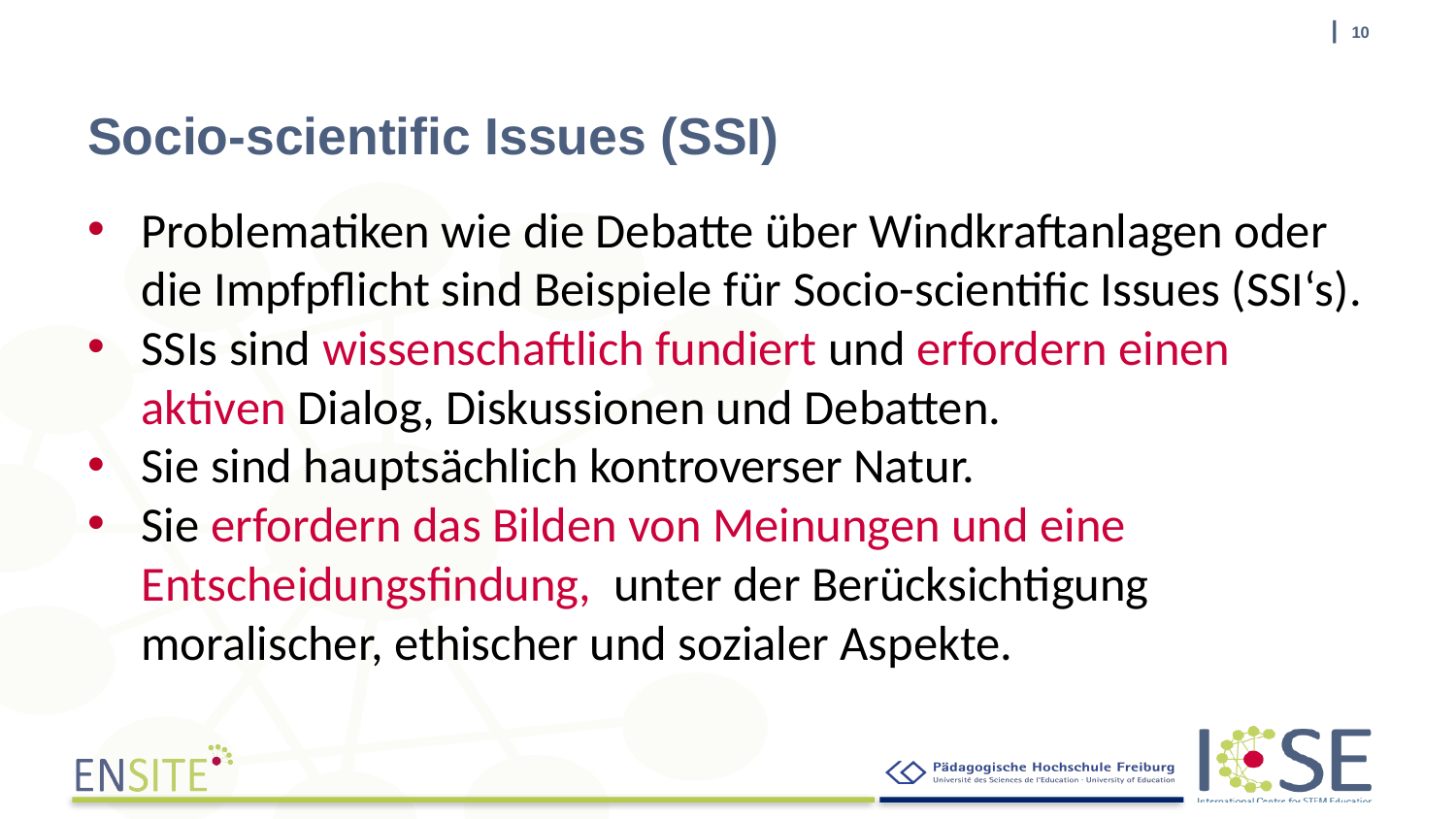

|  10
# Socio-scientific Issues (SSI)
Problematiken wie die Debatte über Windkraftanlagen oder die Impfpflicht sind Beispiele für Socio-scientific Issues (SSI‘s).
SSIs sind wissenschaftlich fundiert und erfordern einen aktiven Dialog, Diskussionen und Debatten.
Sie sind hauptsächlich kontroverser Natur.
Sie erfordern das Bilden von Meinungen und eine Entscheidungsfindung,  unter der Berücksichtigung moralischer, ethischer und sozialer Aspekte.